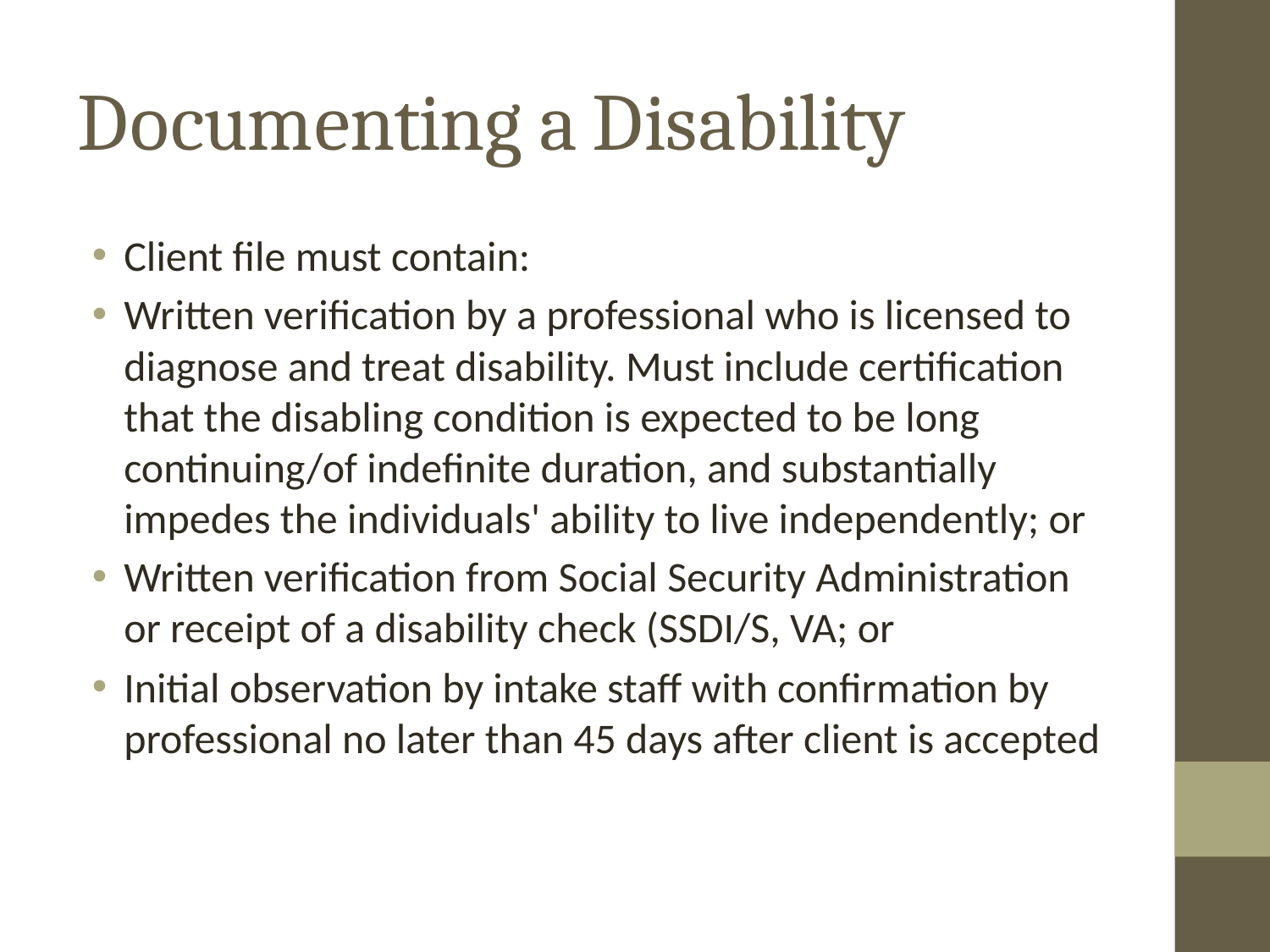

# Documenting a Disability
Client file must contain:
Written verification by a professional who is licensed to diagnose and treat disability. Must include certification that the disabling condition is expected to be long continuing/of indefinite duration, and substantially impedes the individuals' ability to live independently; or
Written verification from Social Security Administration or receipt of a disability check (SSDI/S, VA; or
Initial observation by intake staff with confirmation by professional no later than 45 days after client is accepted